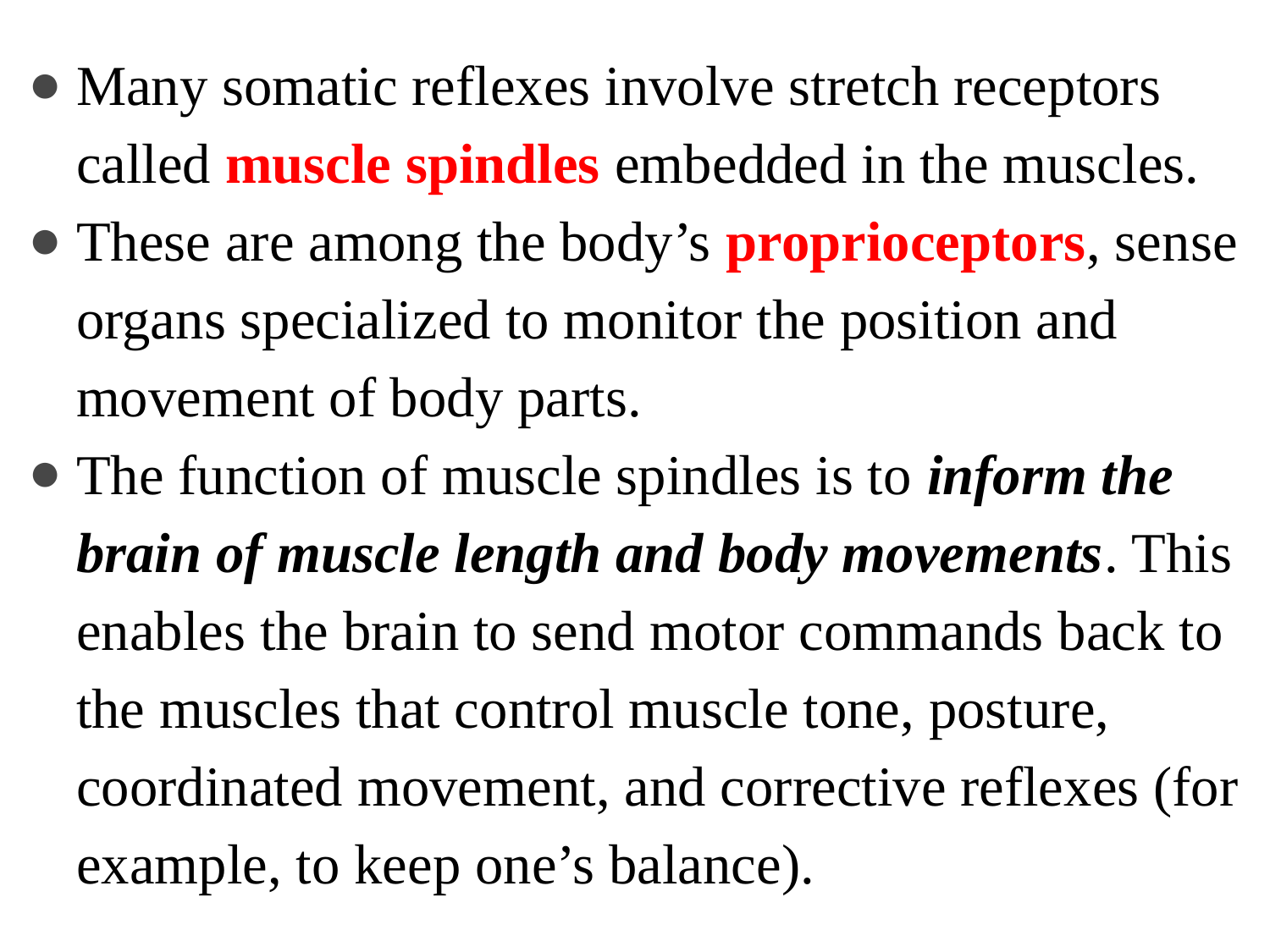

Many somatic reflexes involve stretch receptors called muscle spindles embedded in the muscles.
These are among the body’s proprioceptors, sense organs specialized to monitor the position and movement of body parts.
The function of muscle spindles is to inform the brain of muscle length and body movements. This enables the brain to send motor commands back to the muscles that control muscle tone, posture, coordinated movement, and corrective reflexes (for example, to keep one’s balance).